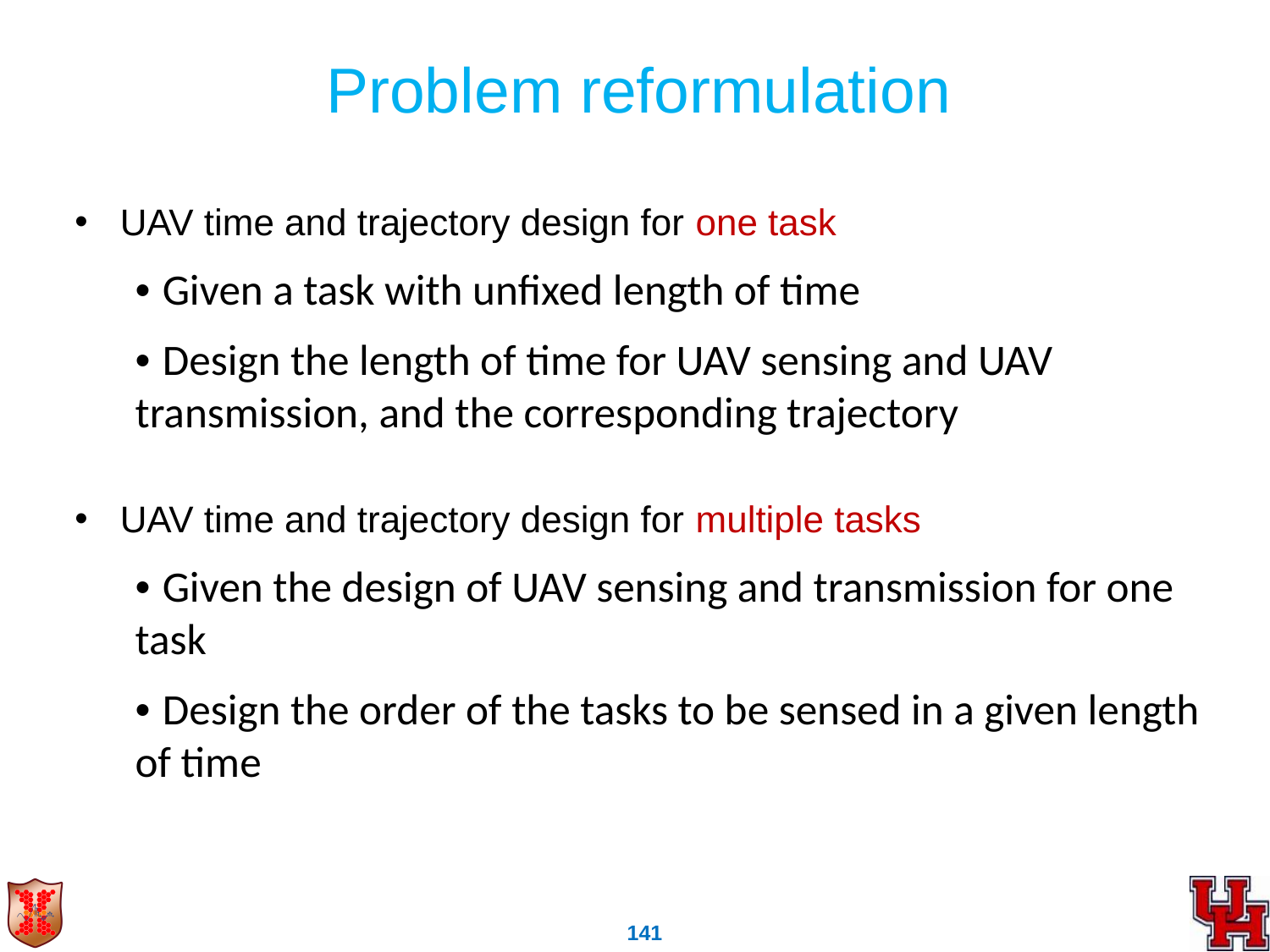

Problem reformulation
UAV time and trajectory design for one task
• Given a task with unfixed length of time
• Design the length of time for UAV sensing and UAV transmission, and the corresponding trajectory

UAV time and trajectory design for multiple tasks
• Given the design of UAV sensing and transmission for one task
• Design the order of the tasks to be sensed in a given length of time

141